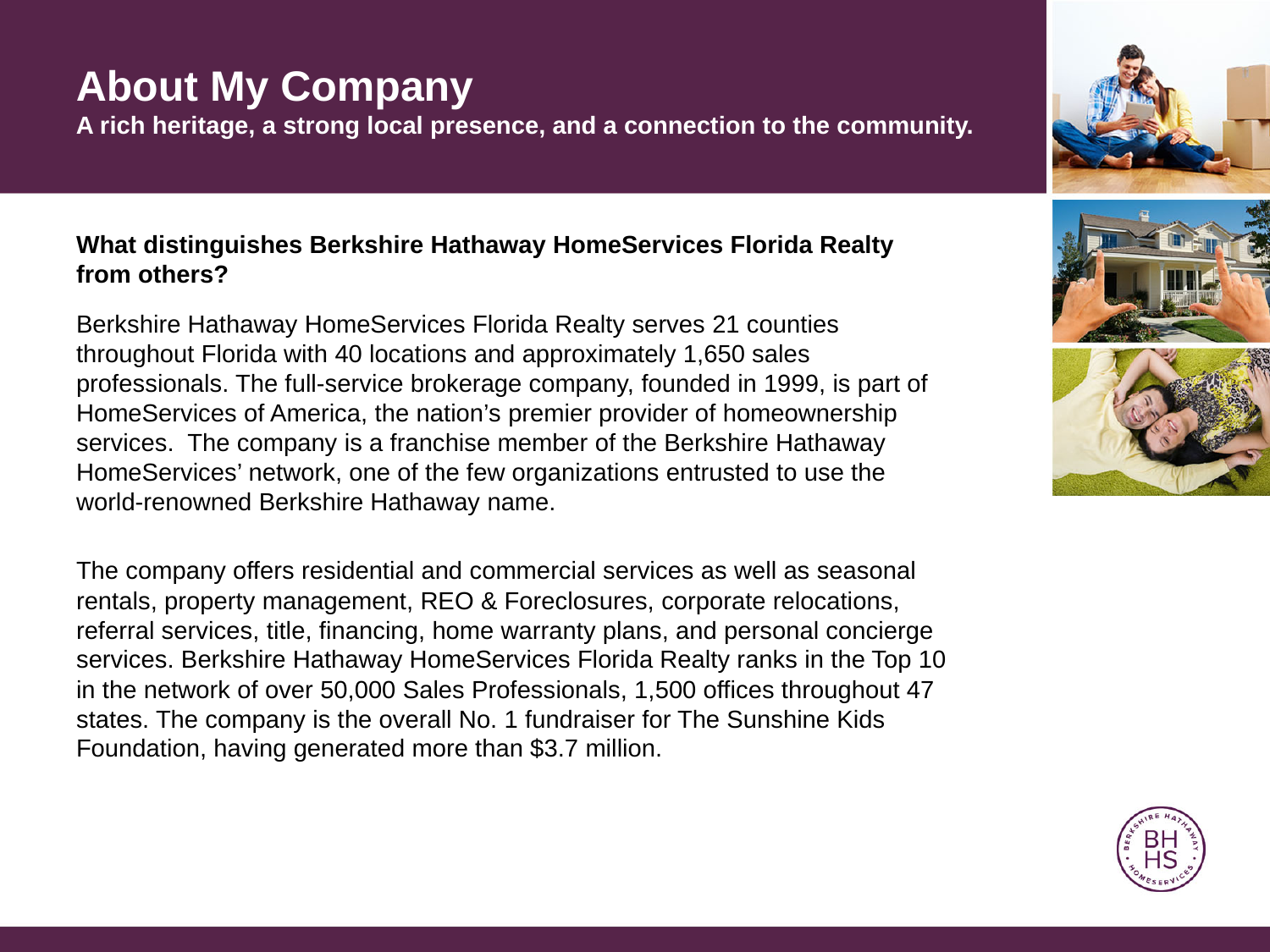

About My Company
A rich heritage, a strong local presence, and a connection to the community.

What distinguishes Berkshire Hathaway HomeServices Florida Realty
from others?
Berkshire Hathaway HomeServices Florida Realty serves 21 counties throughout Florida with 40 locations and approximately 1,650 sales professionals. The full-service brokerage company, founded in 1999, is part of HomeServices of America, the nation’s premier provider of homeownership services.  The company is a franchise member of the Berkshire Hathaway HomeServices’ network, one of the few organizations entrusted to use the world-renowned Berkshire Hathaway name.

The company offers residential and commercial services as well as seasonal rentals, property management, REO & Foreclosures, corporate relocations, referral services, title, financing, home warranty plans, and personal concierge services. Berkshire Hathaway HomeServices Florida Realty ranks in the Top 10 in the network of over 50,000 Sales Professionals, 1,500 offices throughout 47 states. The company is the overall No. 1 fundraiser for The Sunshine Kids Foundation, having generated more than $3.7 million.